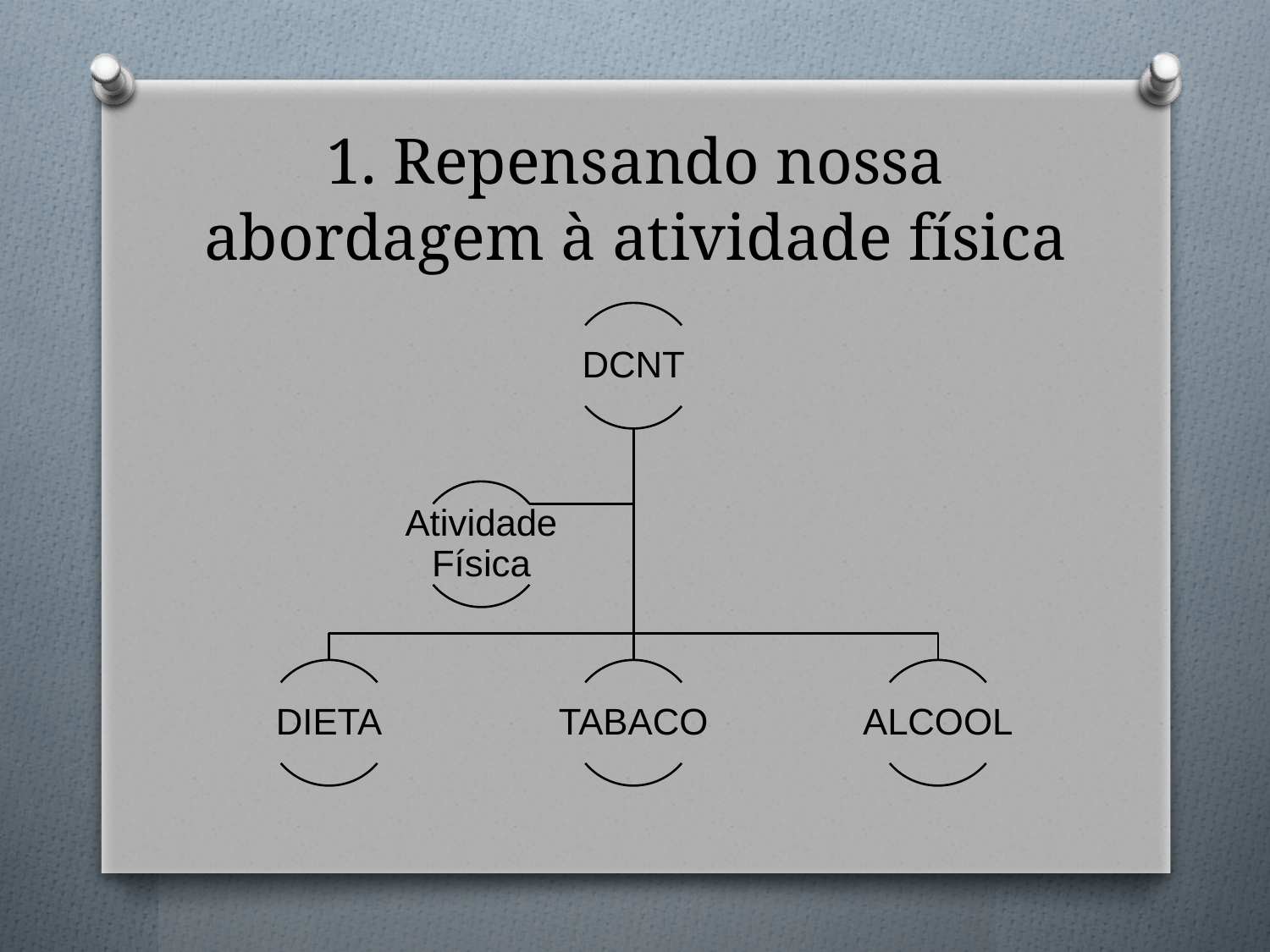

# 1. Repensando nossa abordagem à atividade física
DCNT
DIETA
TABACO
ALCOOL
Atividade Física